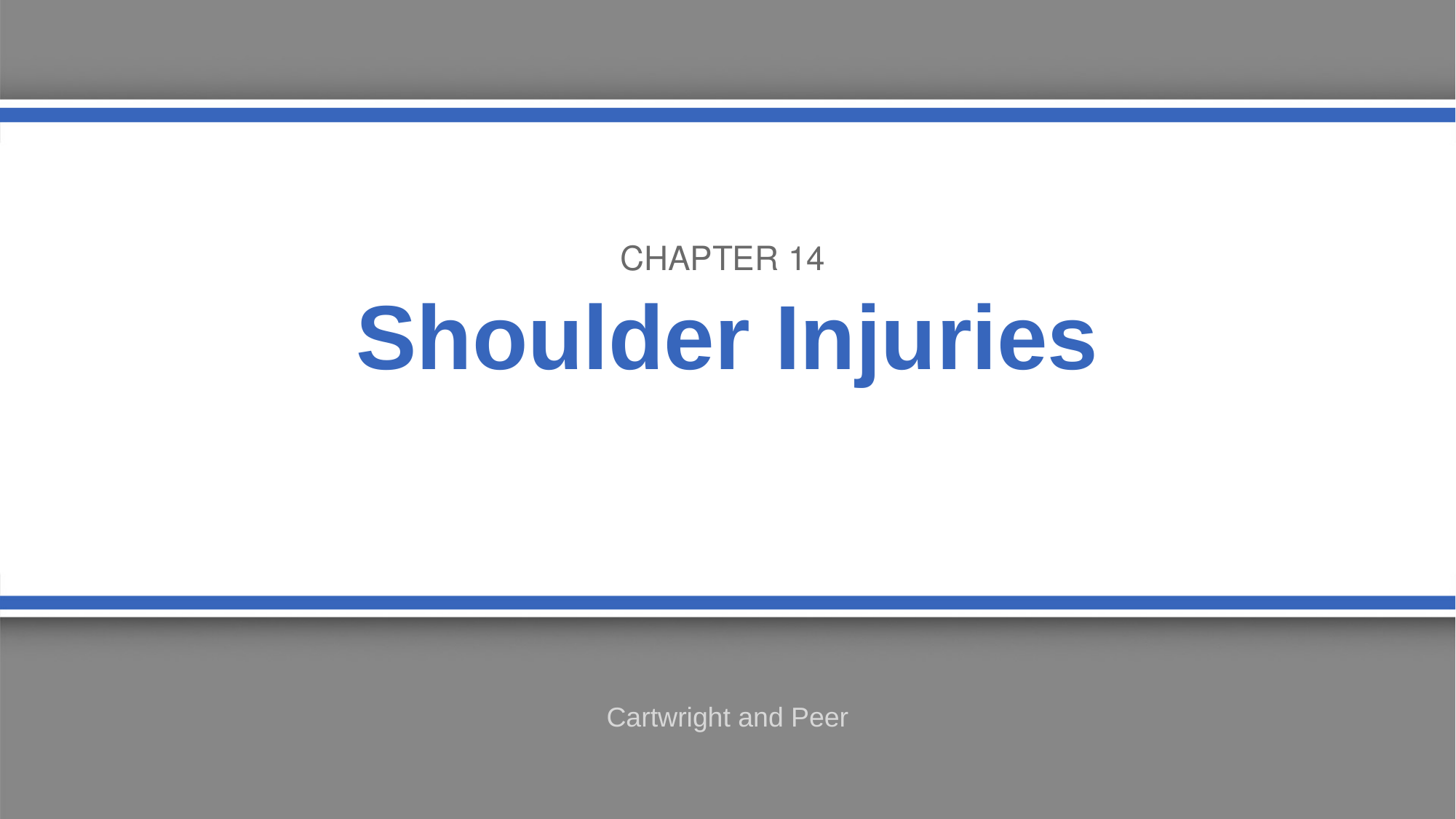

Chapter 14
# Shoulder Injuries
Cartwright and Peer